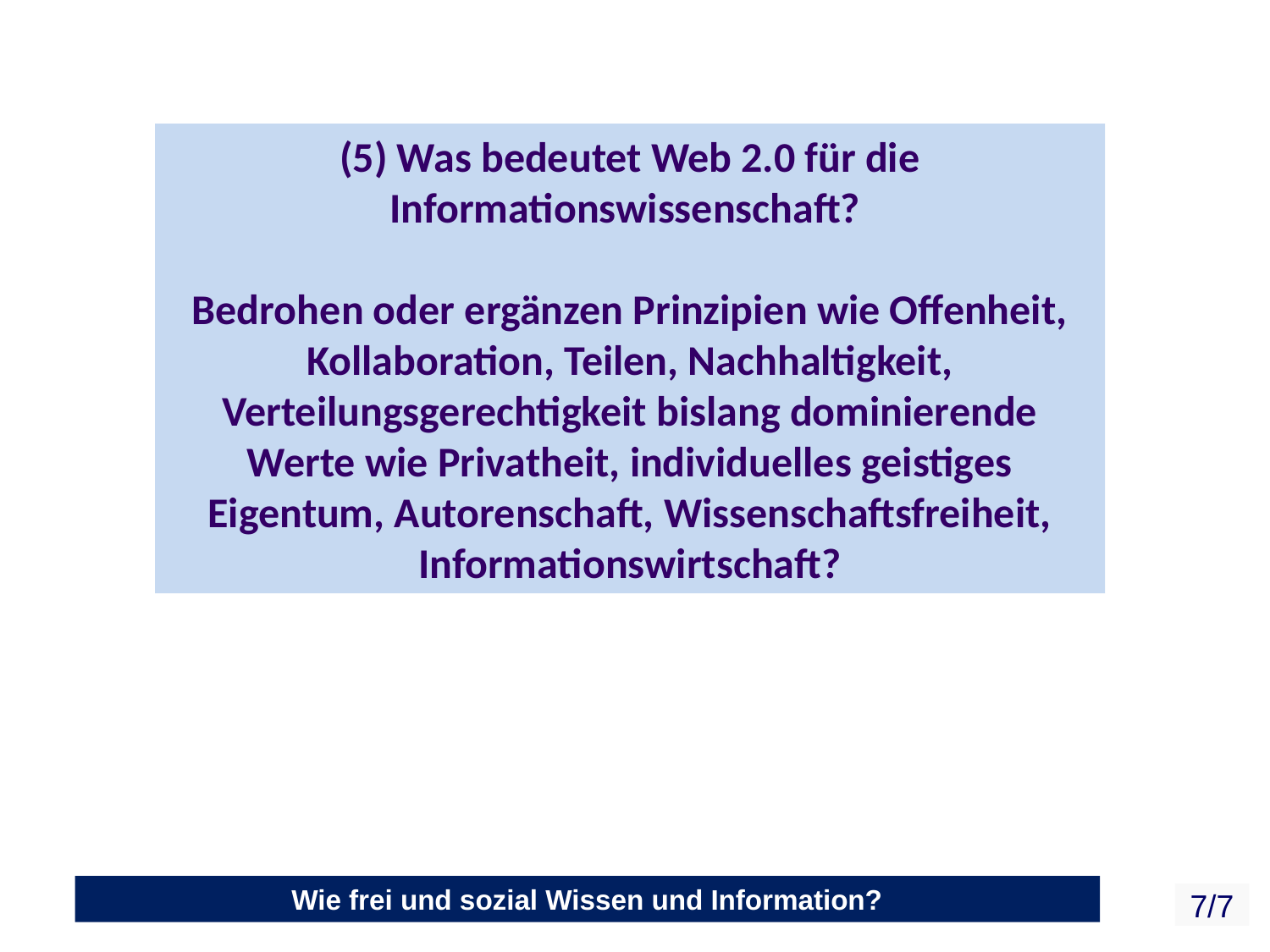

# (5) Was bedeutet Web 2.0 für die Informationswissenschaft? Bedrohen oder ergänzen Prinzipien wie Offenheit, Kollaboration, Teilen, Nachhaltigkeit, Verteilungsgerechtigkeit bislang dominierende Werte wie Privatheit, individuelles geistiges Eigentum, Autorenschaft, Wissenschaftsfreiheit, Informationswirtschaft?